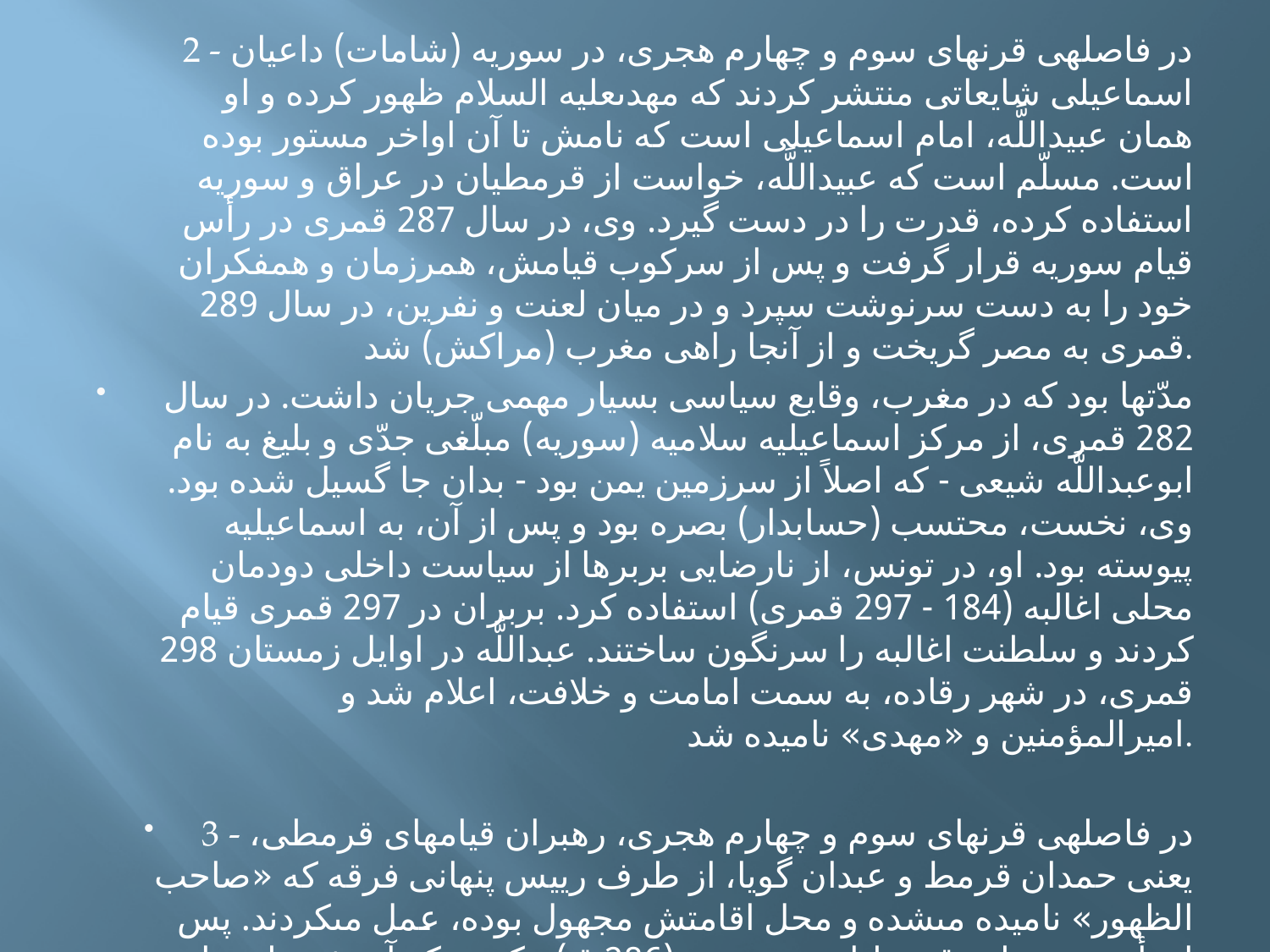

2 - در فاصله‏ى قرن‏هاى سوم و چهارم هجرى، در سوريه (شامات) داعيان اسماعيلى شايعاتى منتشر کردند که مهدى‏عليه السلام ظهور کرده و او همان عبيداللَّه، امام اسماعيلى است که نامش تا آن اواخر مستور بوده است. مسلّم است که عبيداللَّه، خواست از قرمطيان در عراق و سوريه استفاده کرده، قدرت را در دست گيرد. وى، در سال 287 قمرى در رأس قيام سوريه قرار گرفت و پس از سرکوب قيامش، همرزمان و همفکران خود را به دست سرنوشت سپرد و در ميان لعنت و نفرين، در سال 289 قمرى به مصر گريخت و از آن‏جا راهى مغرب (مراکش) شد.
 مدّت‏ها بود که در مغرب، وقايع سياسى بسيار مهمى جريان داشت. در سال 282 قمرى، از مرکز اسماعيليه سلاميه (سوريه) مبلّغى جدّى و بليغ به نام ابوعبداللَّه شيعى - که اصلاً از سرزمين يمن بود - بدان جا گسيل شده بود. وى، نخست، محتسب (حسابدار) بصره بود و پس از آن، به اسماعيليه پيوسته بود. او، در تونس، از نارضايى بربرها از سياست داخلى دودمان محلى اغالبه (184 - 297 قمرى) استفاده کرد. بربران در 297 قمرى قيام کردند و سلطنت اغالبه را سرنگون ساختند. عبداللَّه در اوايل زمستان 298 قمرى، در شهر رقاده، به سمت امامت و خلافت، اعلام شد و اميرالمؤمنين و «مهدى» ناميده شد.

3 - در فاصله‏ى قرن‏هاى سوم و چهارم هجرى، رهبران قيام‏هاى قرمطى، يعنى حمدان قرمط و عبدان گويا، از طرف رييس پنهانى فرقه که «صاحب الظهور» ناميده مى‏شده و محل اقامتش مجهول بوده، عمل مى‏کردند. پس از تأسيس دولت قرمطيان در بحرين (286 ق) - که مرکز آن شهر لحسا بوده - ابوسعيد حسن الخبابى که گويا از طرف «صاحب الظهور» يا رييس مخفى فرقه، به آن‏جا گسيل شده بود، در رأس آن قرار گرفت. وى، عملاً در حکومت خويش کمال استقلال را داشت.